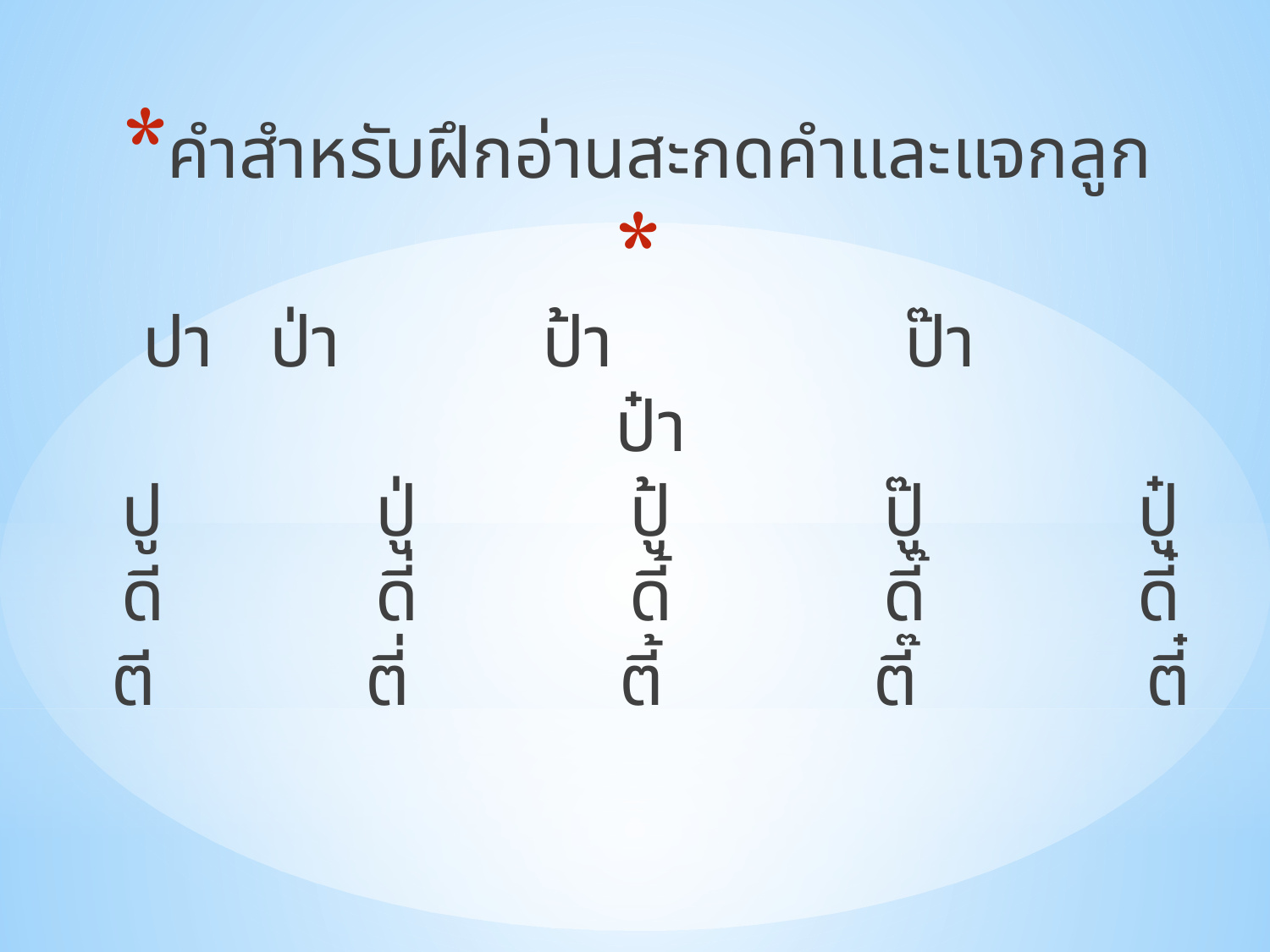

คำสำหรับฝึกอ่านสะกดคำและแจกลูก
ปา   	ป่า 		 ป้า   		ป๊า  		ป๋า
ปู    		ปู่    		ปู้  		ปู๊    		ปู๋
ดี   		ดี่    		ดี้    		ดี๊    		ดี๋
ตี    		ตี่    		ตี้    		ตี๊   		 ตี๋